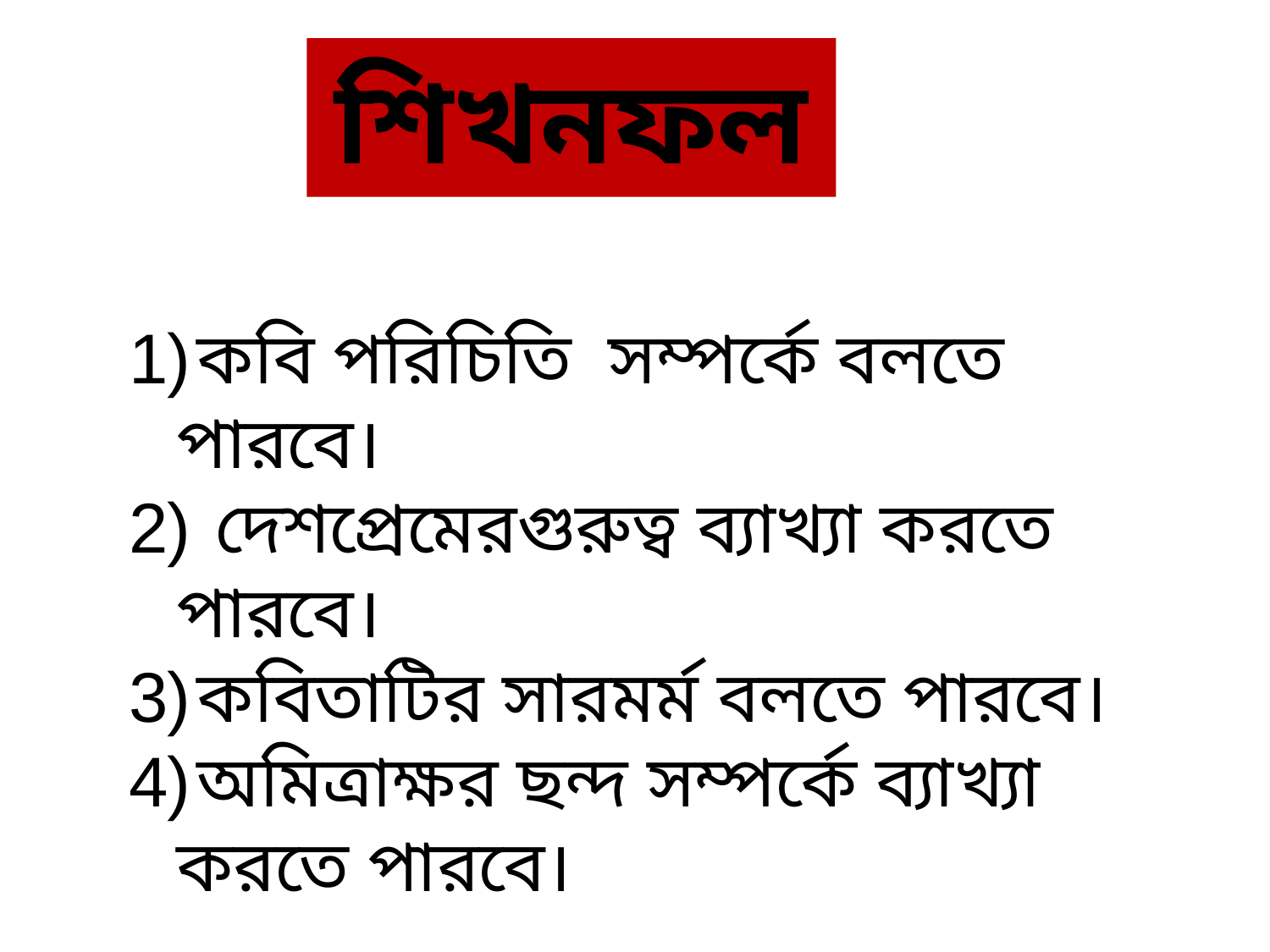

# শিখনফল
কবি পরিচিতি  সম্পর্কে বলতে পারবে।
 দেশপ্রেমেরগুরুত্ব ব্যাখ্যা করতে পারবে।
কবিতাটির সারমর্ম বলতে পারবে।
অমিত্রাক্ষর ছন্দ সম্পর্কে ব্যাখ্যা করতে পারবে।